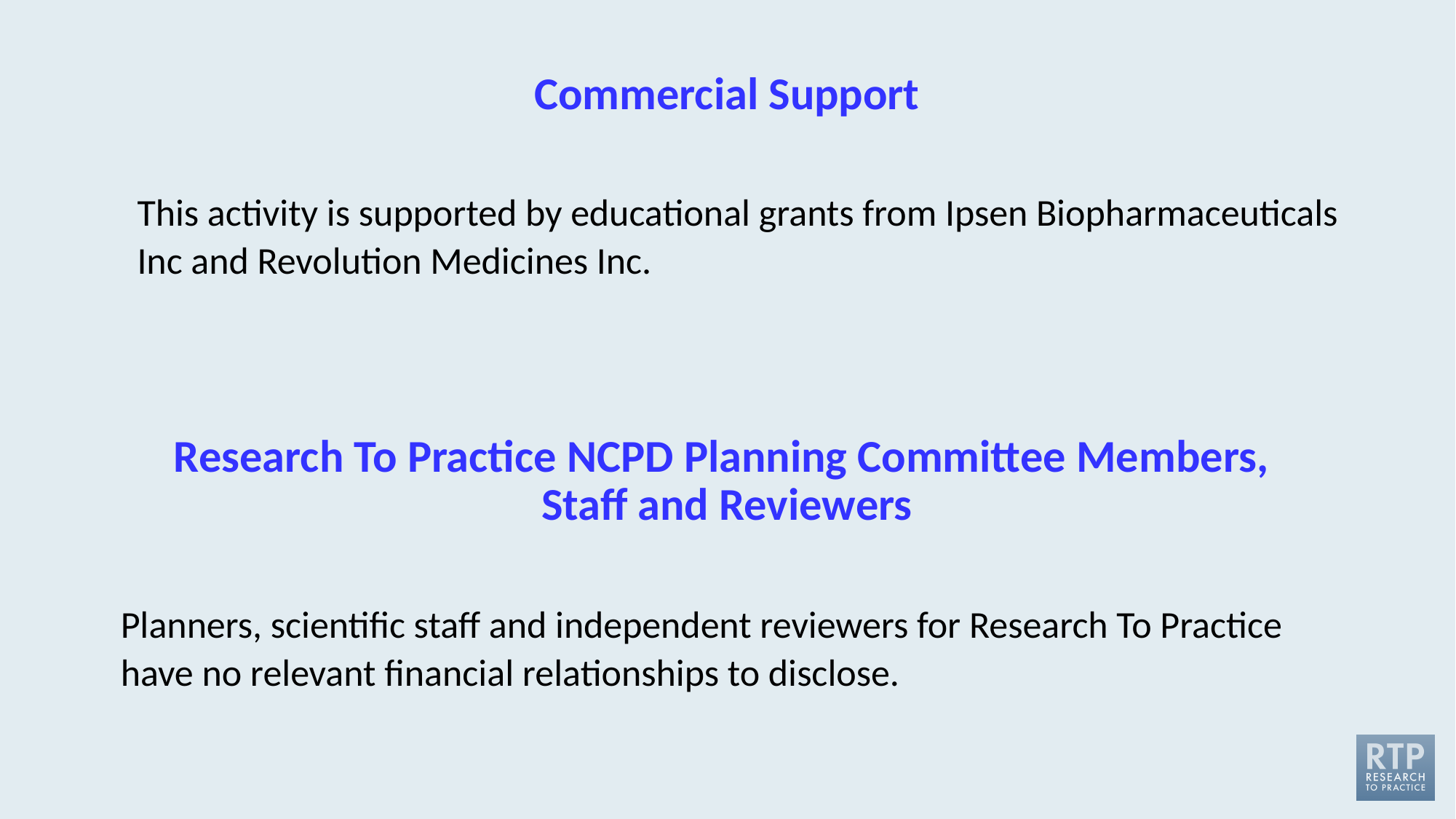

# Commercial Support
This activity is supported by educational grants from Ipsen Biopharmaceuticals Inc and Revolution Medicines Inc.
Research To Practice NCPD Planning Committee Members,
Staff and Reviewers
Planners, scientific staff and independent reviewers for Research To Practice have no relevant financial relationships to disclose.